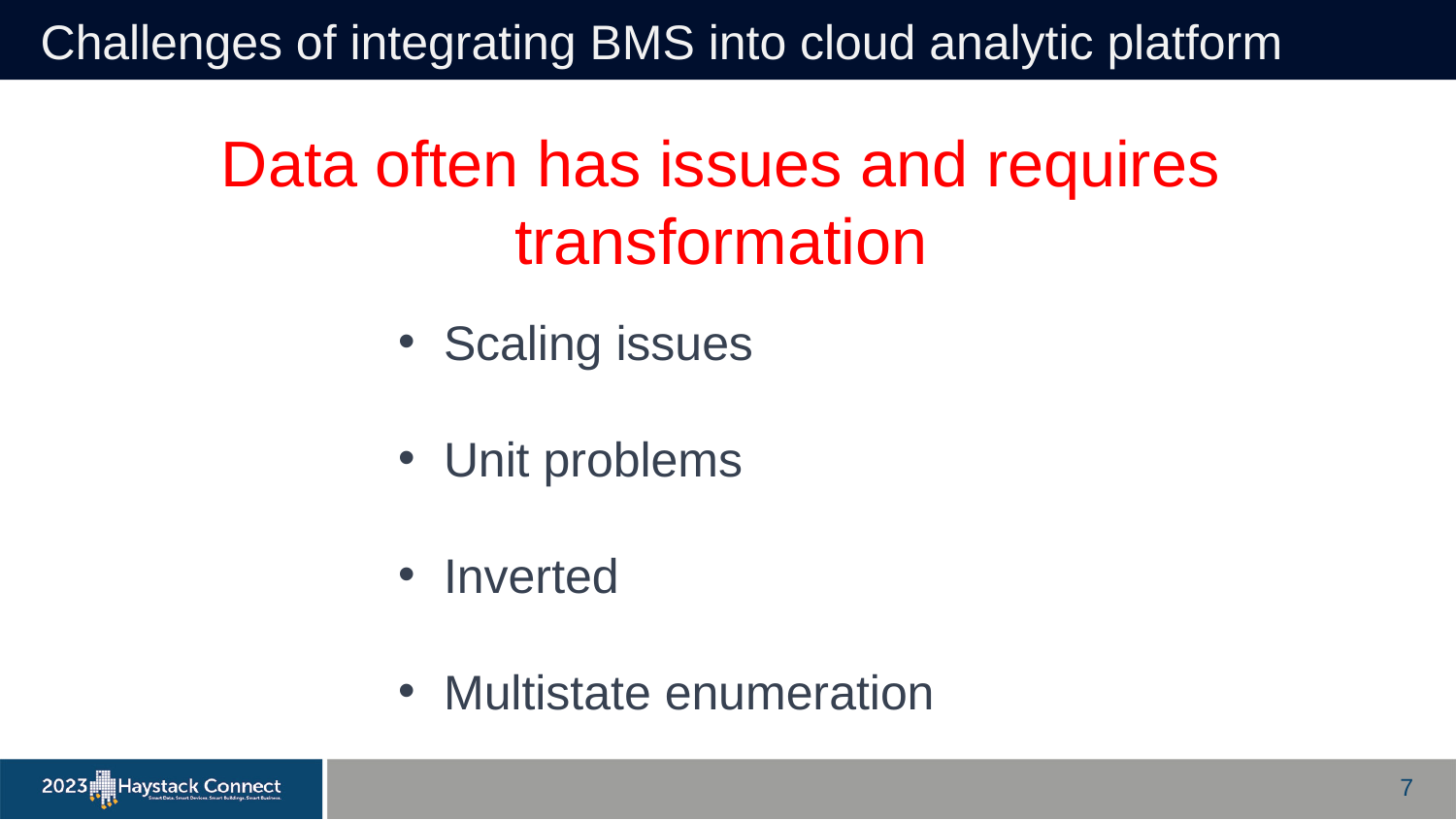

Challenges of integrating BMS into cloud analytic platform
Data often has issues and requires transformation
Scaling issues

Unit problems

Inverted

Multistate enumeration

7